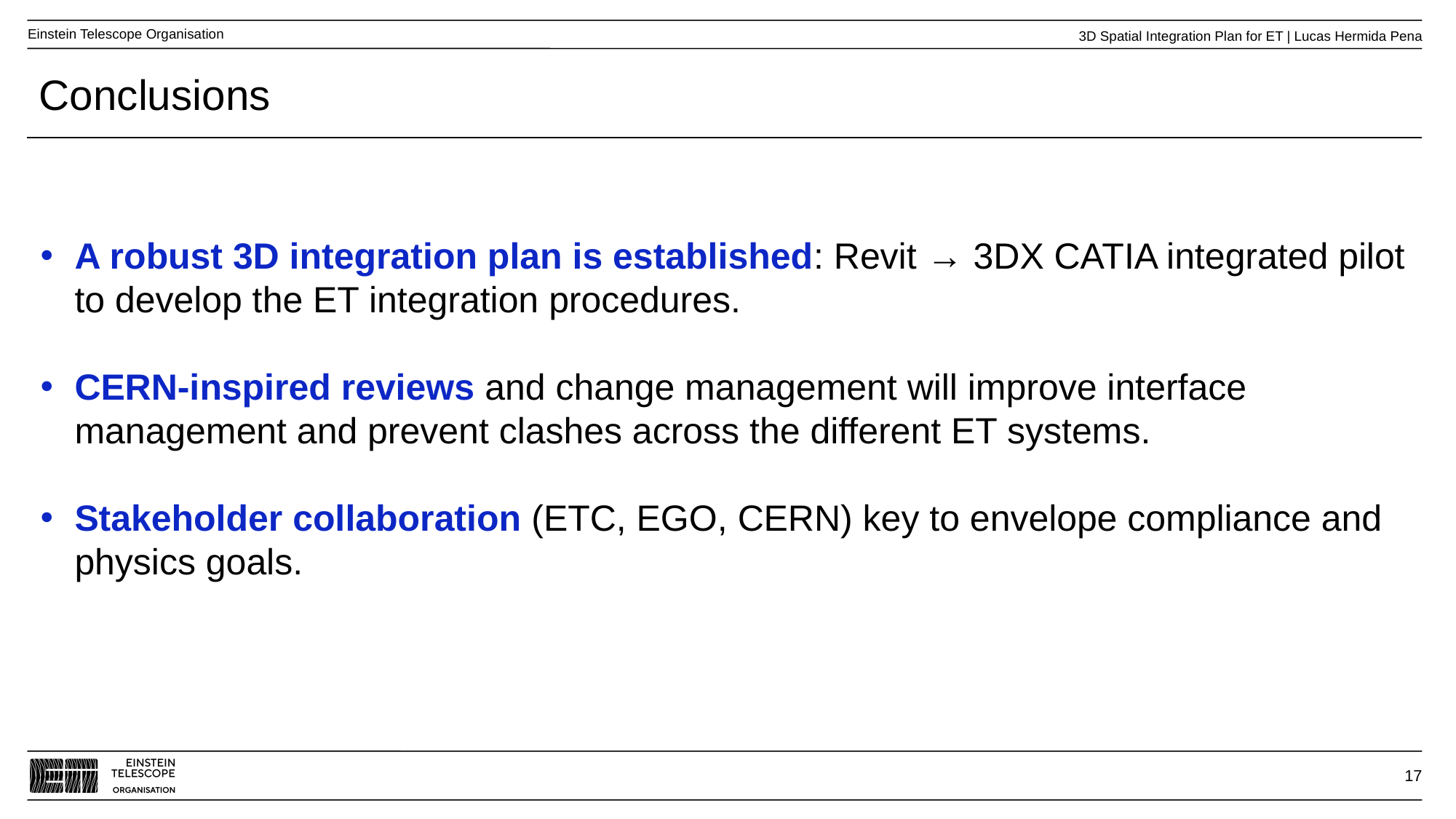

3D Spatial Integration Plan for ET | Lucas Hermida Pena
Conclusions
A robust 3D integration plan is established: Revit → 3DX CATIA integrated pilot to develop the ET integration procedures.

CERN-inspired reviews and change management will improve interface management and prevent clashes across the different ET systems.

Stakeholder collaboration (ETC, EGO, CERN) key to envelope compliance and physics goals.